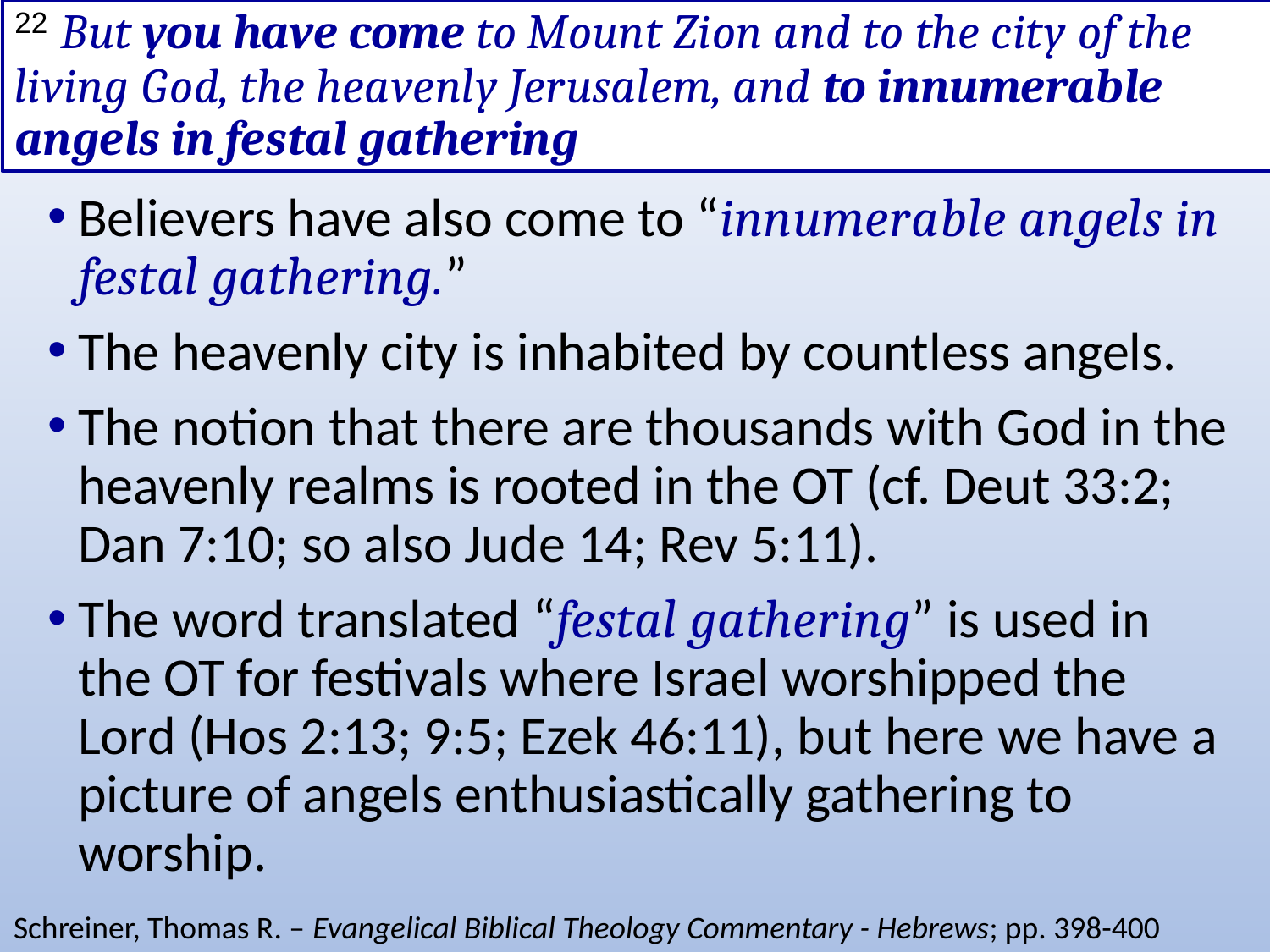

# 22 But you have come to Mount Zion and to the city of the living God, the heavenly Jerusalem, and to innumerable angels in festal gathering
Believers have also come to “innumerable angels in festal gathering.”
The heavenly city is inhabited by countless angels.
The notion that there are thousands with God in the heavenly realms is rooted in the OT (cf. Deut 33:2; Dan 7:10; so also Jude 14; Rev 5:11).
The word translated “festal gathering” is used in the OT for festivals where Israel worshipped the Lord (Hos 2:13; 9:5; Ezek 46:11), but here we have a picture of angels enthusiastically gathering to worship.

Schreiner, Thomas R. – Evangelical Biblical Theology Commentary - Hebrews; pp. 398-400